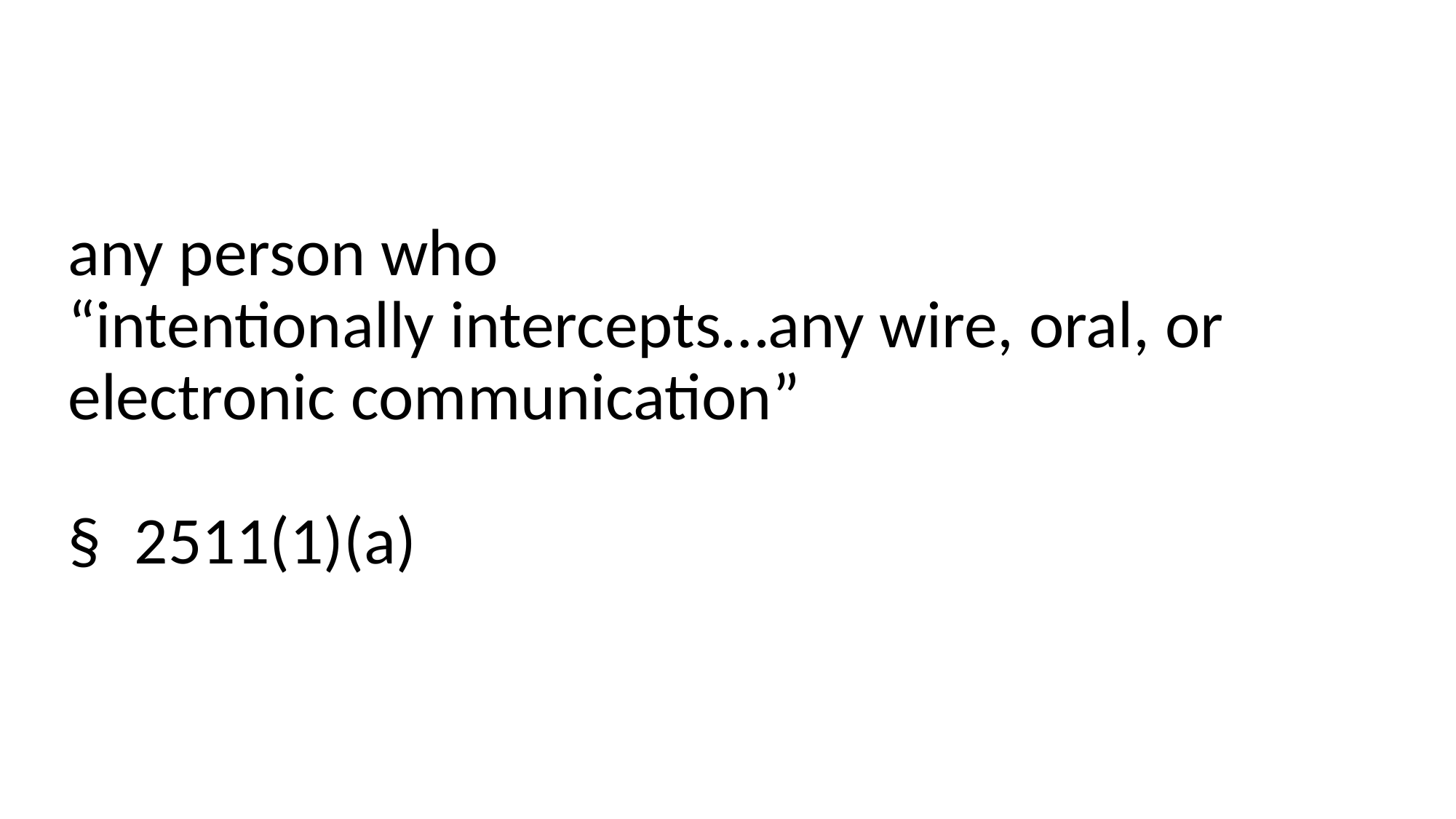

# any person who “intentionally intercepts…any wire, oral, or electronic communication” § 2511(1)(a)